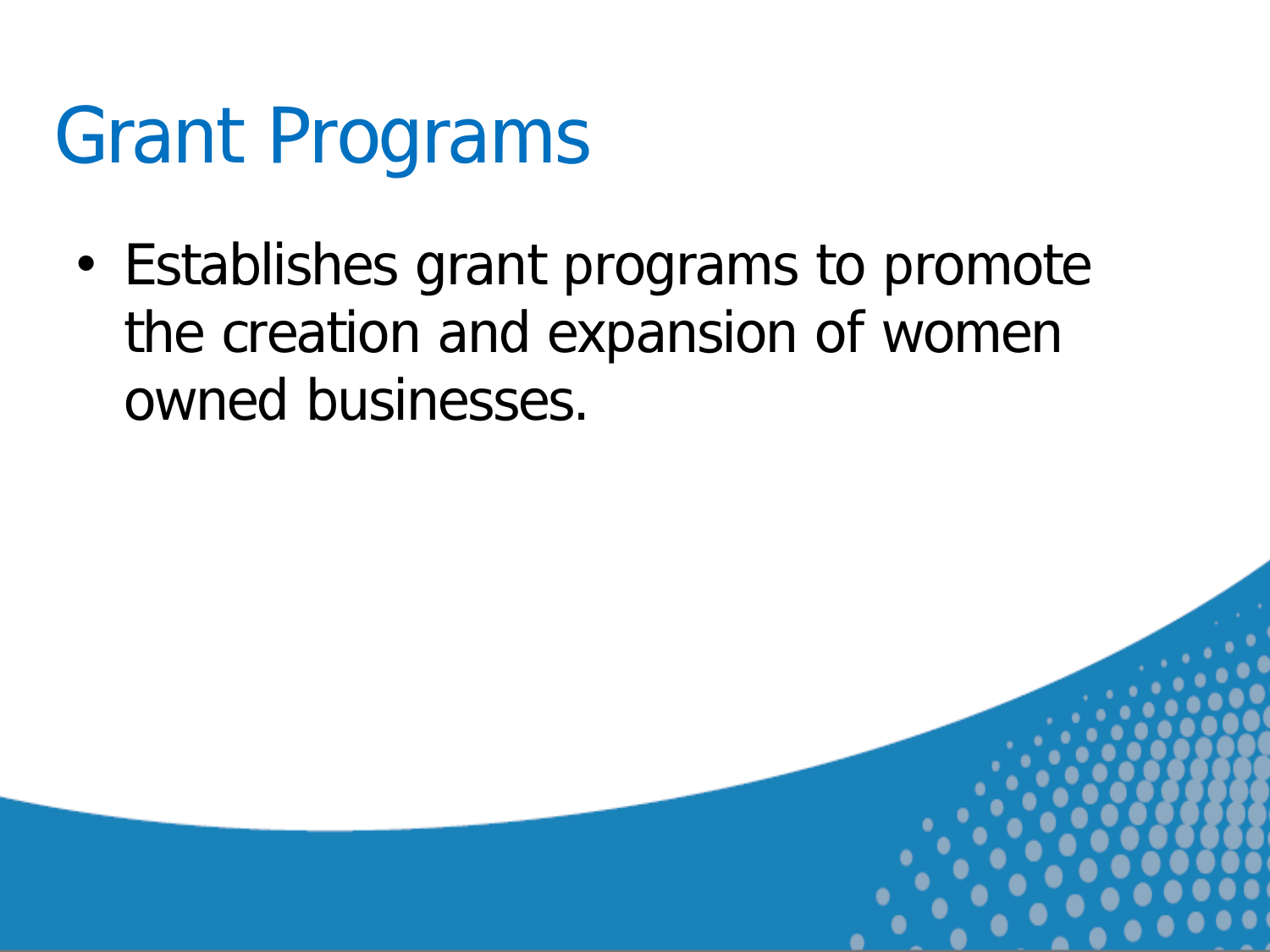

# Grant Programs
Establishes grant programs to promote the creation and expansion of women owned businesses.